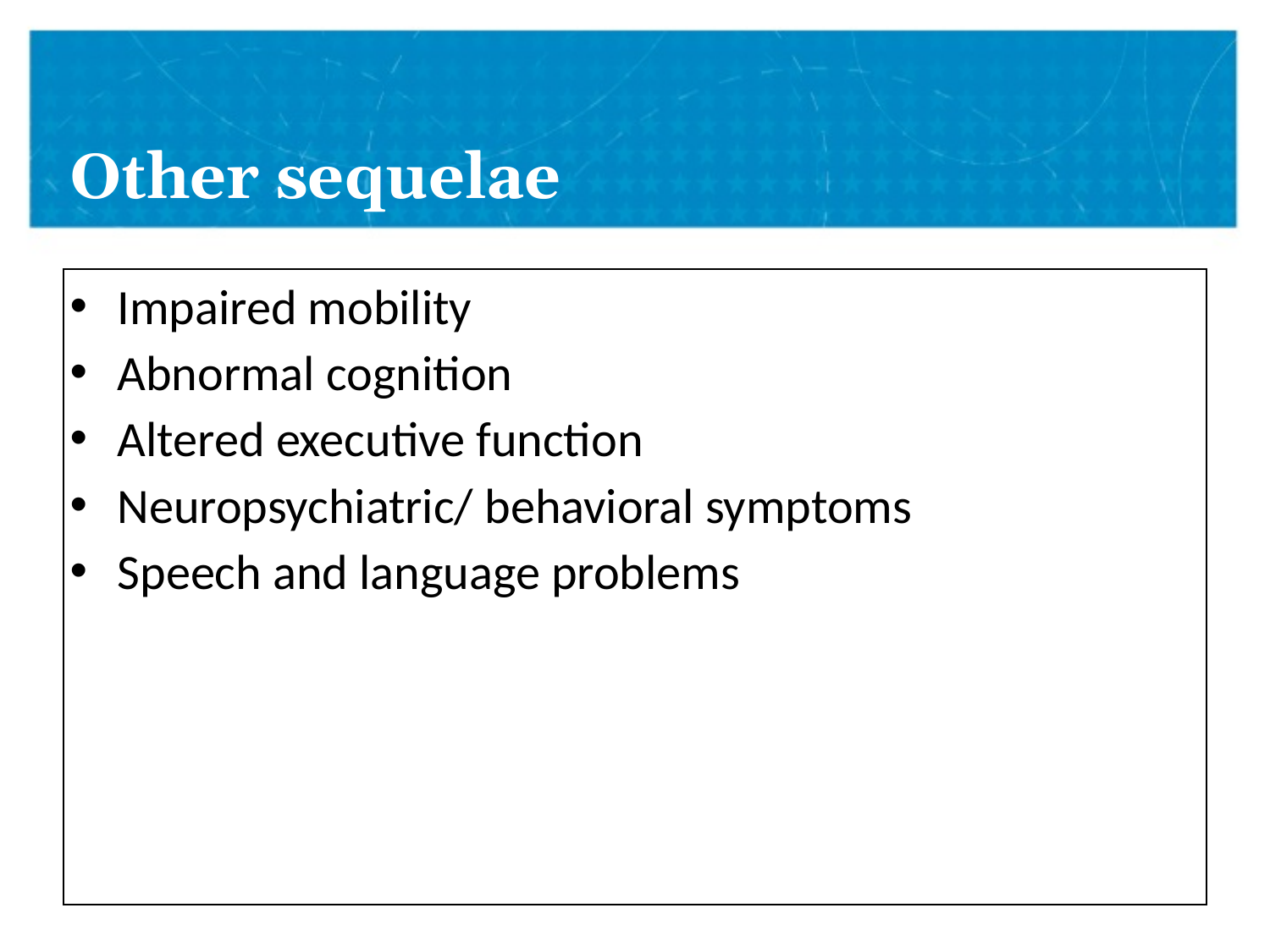

# Other sequelae
Impaired mobility
Abnormal cognition
Altered executive function
Neuropsychiatric/ behavioral symptoms
Speech and language problems